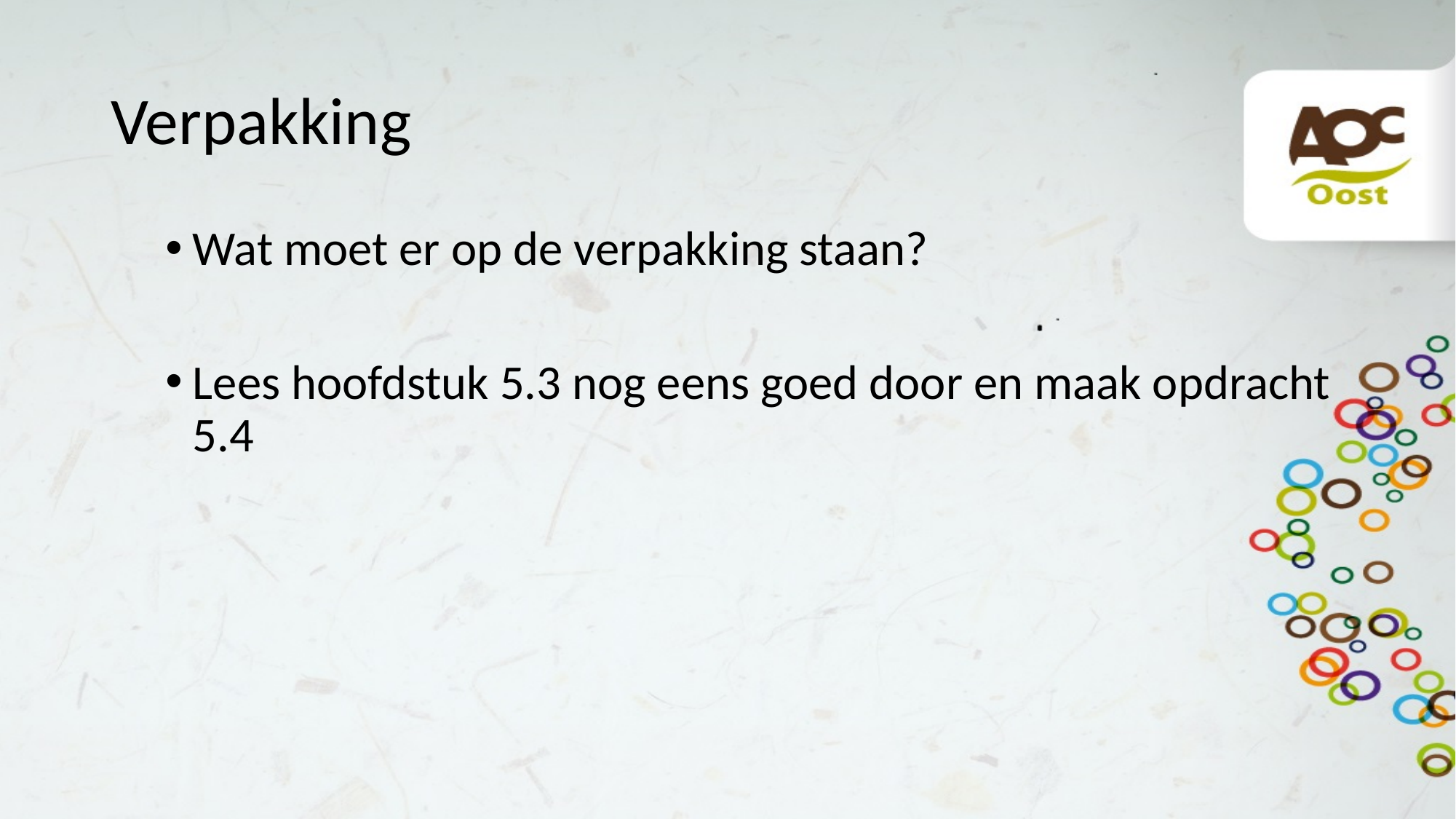

# Verpakking
Wat moet er op de verpakking staan?

Lees hoofdstuk 5.3 nog eens goed door en maak opdracht 5.4